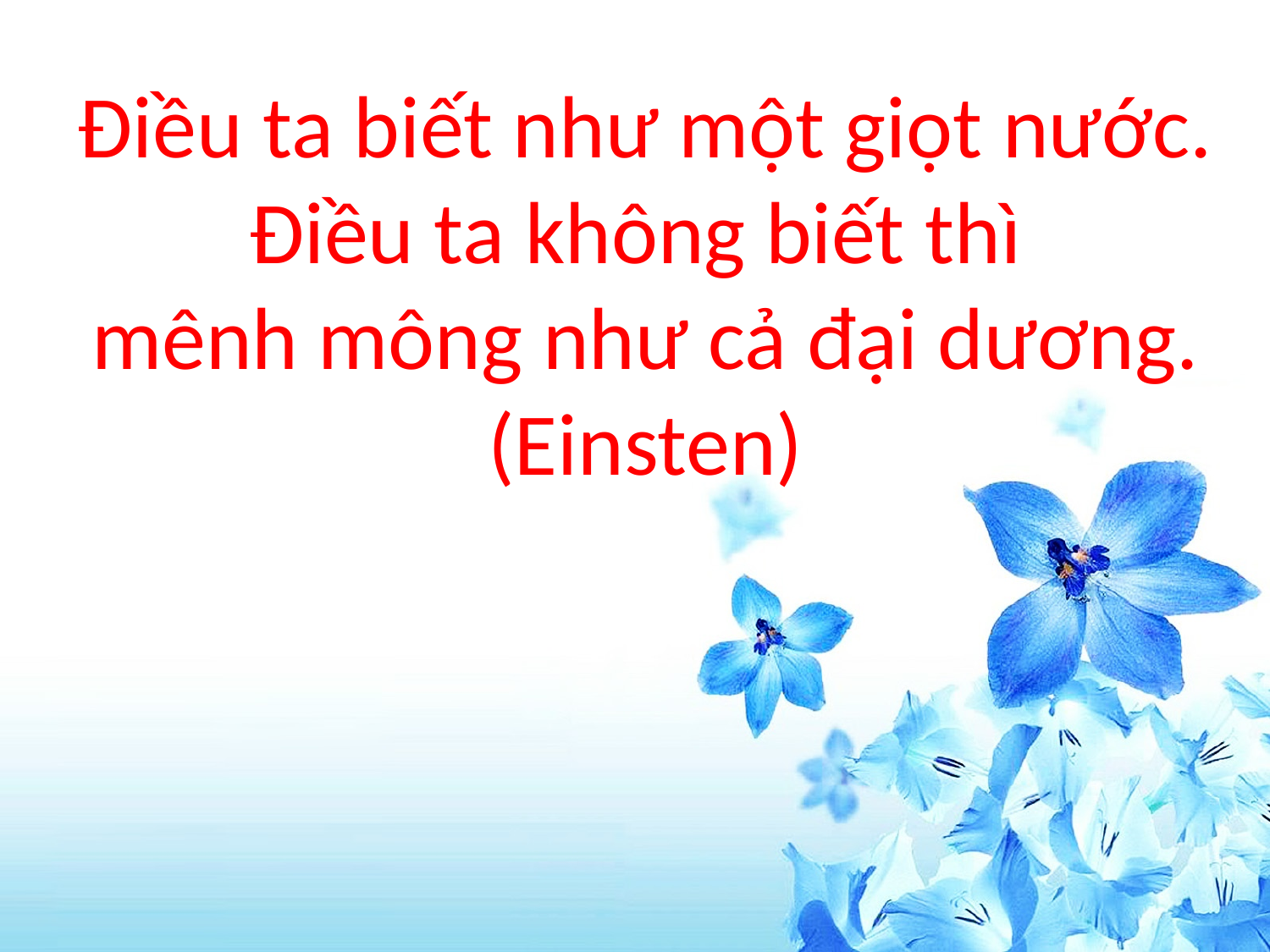

Điều ta biết như một giọt nước. Điều ta không biết thì
mênh mông như cả đại dương. (Einsten)